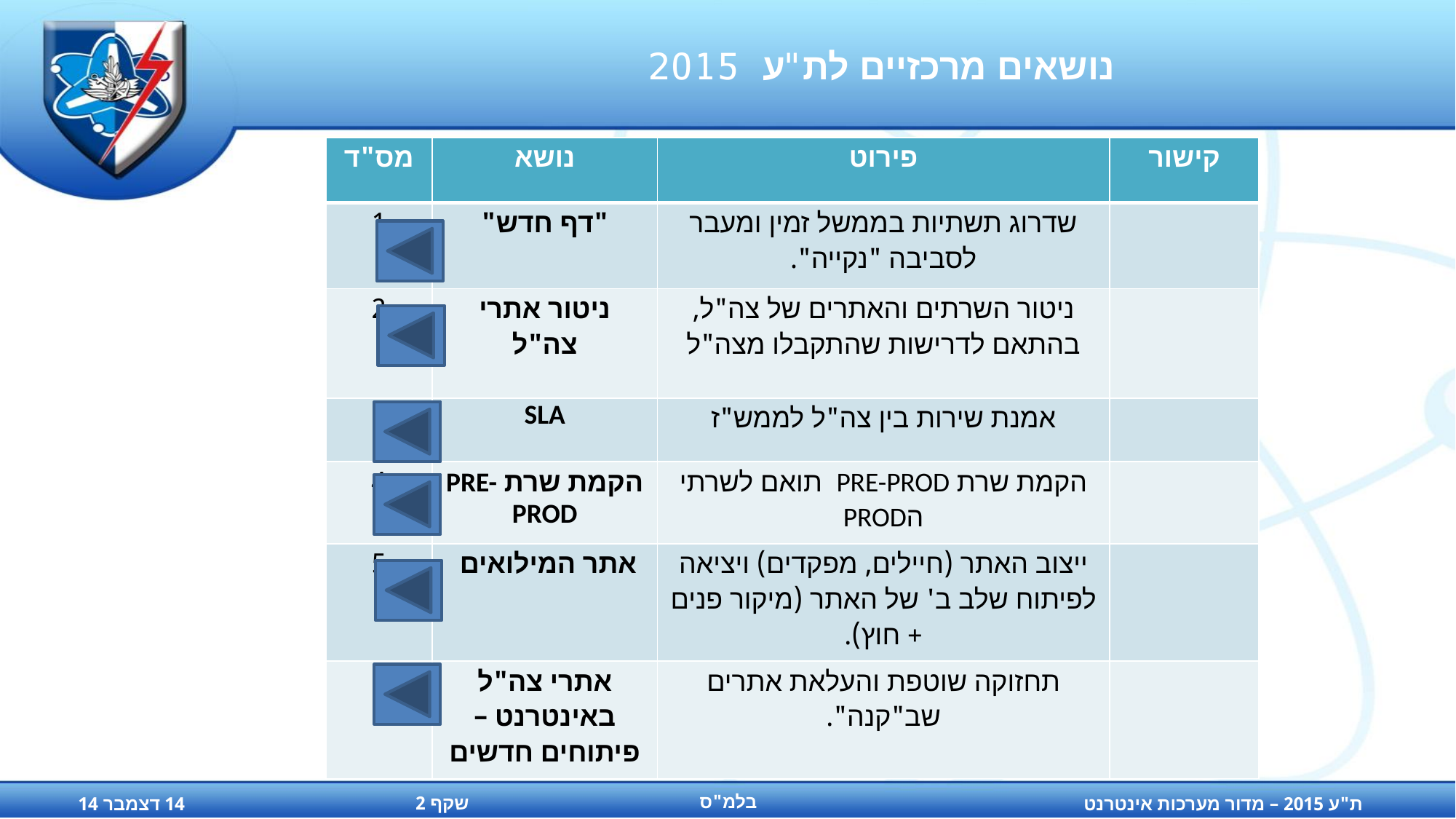

# נושאים מרכזיים לת"ע  2015
| מס"ד | נושא | פירוט | קישור |
| --- | --- | --- | --- |
| 1 | "דף חדש" | שדרוג תשתיות בממשל זמין ומעבר לסביבה "נקייה". |  |
| 2 | ניטור אתרי צה"ל | ניטור השרתים והאתרים של צה"ל, בהתאם לדרישות שהתקבלו מצה"ל |  |
| 3 | SLA | אמנת שירות בין צה"ל לממש"ז |  |
| 4 | הקמת שרת PRE-PROD | הקמת שרת PRE-PROD תואם לשרתי הPROD |  |
| 5 | אתר המילואים | ייצוב האתר (חיילים, מפקדים) ויציאה לפיתוח שלב ב' של האתר (מיקור פנים + חוץ). |  |
| 6 | אתרי צה"ל באינטרנט – פיתוחים חדשים | תחזוקה שוטפת והעלאת אתרים שב"קנה". |  |